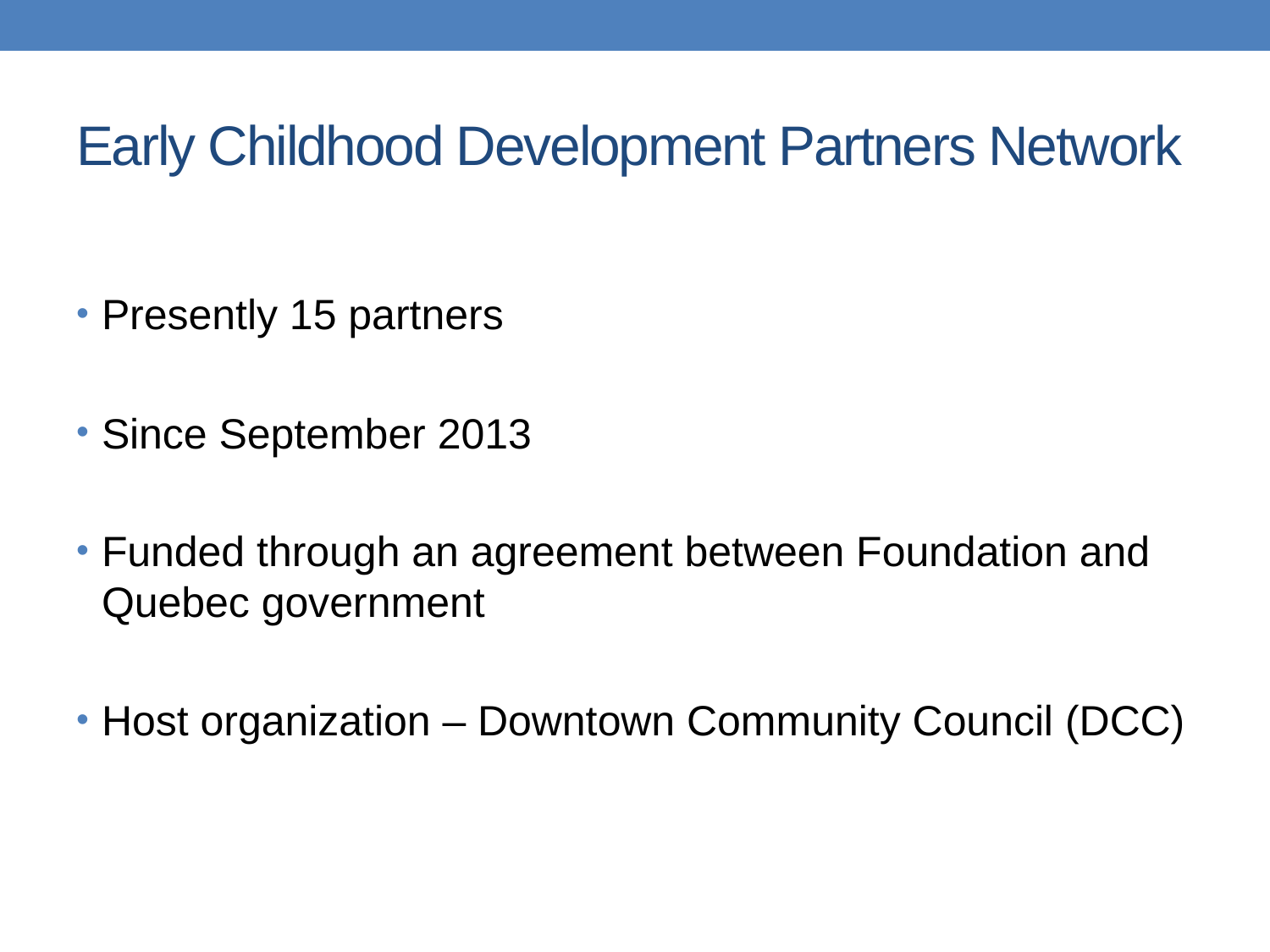

# Early Childhood Development Partners Network

Presently 15 partners

Since September 2013

Funded through an agreement between Foundation and Quebec government

Host organization – Downtown Community Council (DCC)